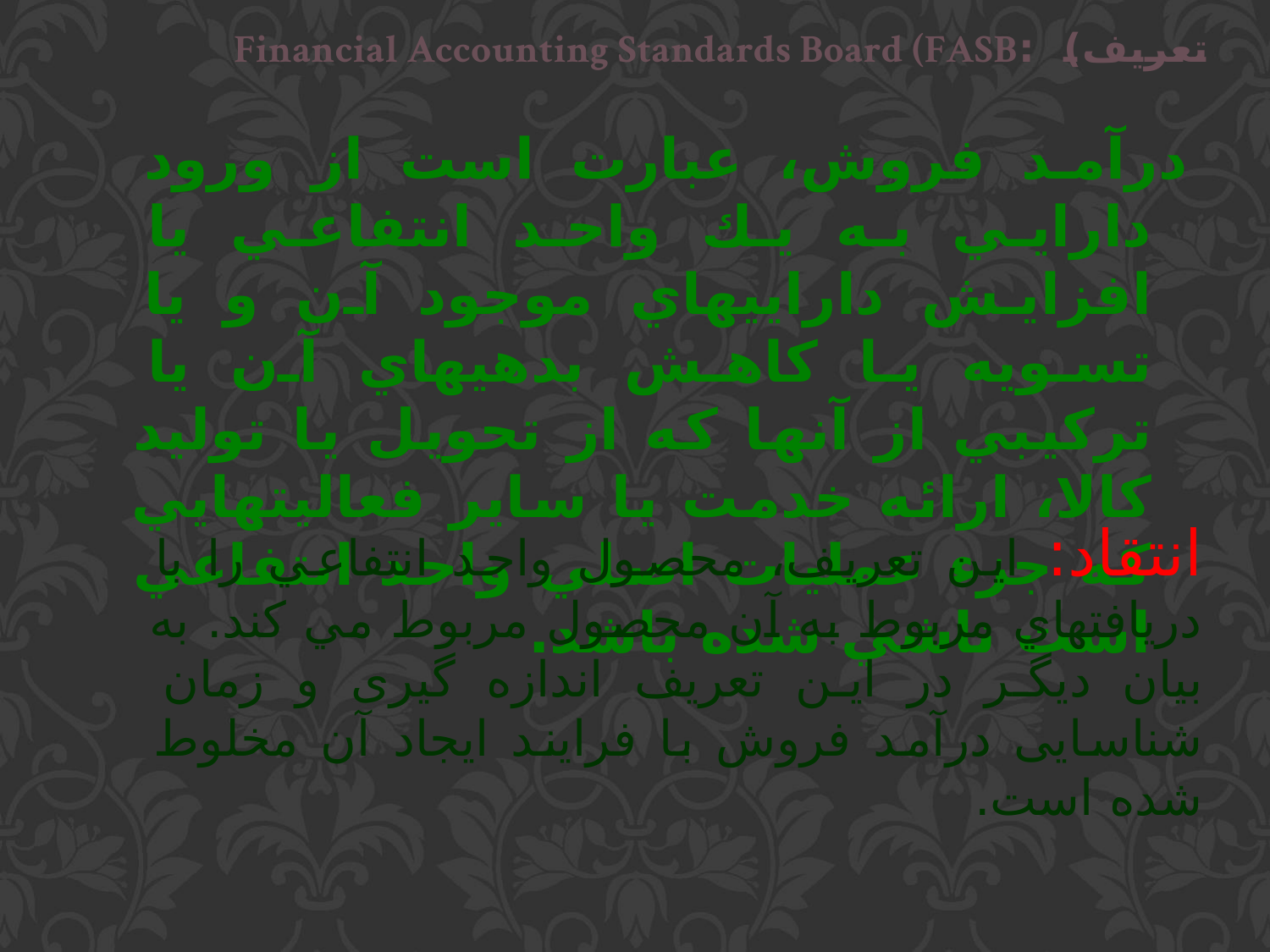

تعريف)  :Financial Accounting Standards Board (FASB‌‌‌

درآمد فروش، عبارت است از ورود دارايي به يك واحد انتفاعي يا افزايش داراييهاي موجود آن و يا تسويه يا كاهش بدهيهاي آن يا تركيبي از آنها كه از تحويل يا توليد كالا، ارائه خدمت يا ساير فعاليتهايي كه جزء عمليات اصلي واحد انتفاعي است ناشي شده باشد.

انتقاد: اين تعريف، محصول واحد انتفاعي را با دريافتهاي مربوط به آن محصول مربوط مي كند. به بیان دیگر در این تعریف اندازه گیری و زمان شناسایی درآمد فروش با فرایند ایجاد آن مخلوط شده است.